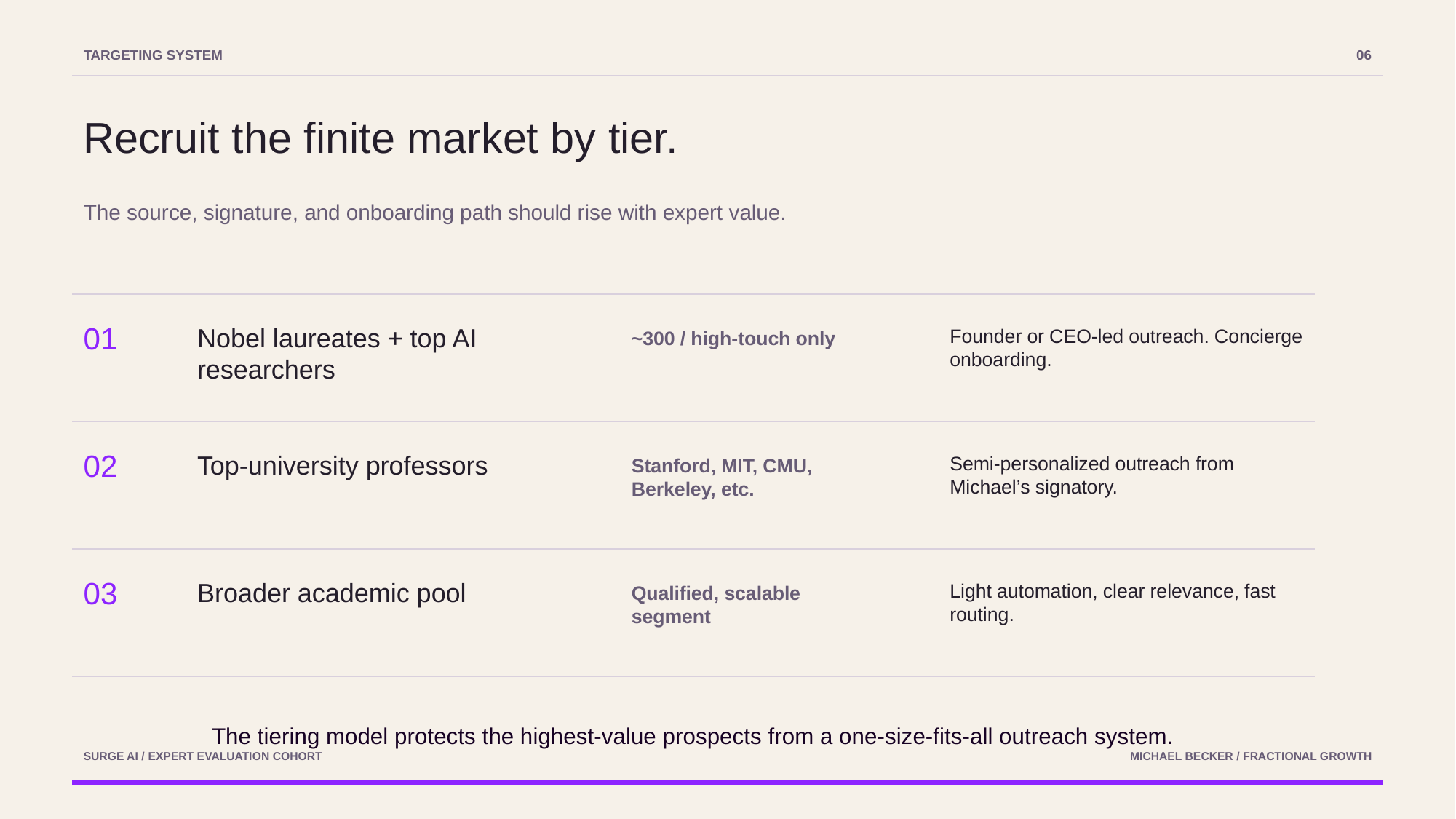

TARGETING SYSTEM
06

Recruit the finite market by tier.
The source, signature, and onboarding path should rise with expert value.

01
Nobel laureates + top AI researchers
Founder or CEO-led outreach. Concierge onboarding.
~300 / high-touch only

02
Top-university professors
Semi-personalized outreach from Michael’s signatory.
Stanford, MIT, CMU, Berkeley, etc.

03
Broader academic pool
Light automation, clear relevance, fast routing.
Qualified, scalable segment

The tiering model protects the highest-value prospects from a one-size-fits-all outreach system.
SURGE AI / EXPERT EVALUATION COHORT
MICHAEL BECKER / FRACTIONAL GROWTH